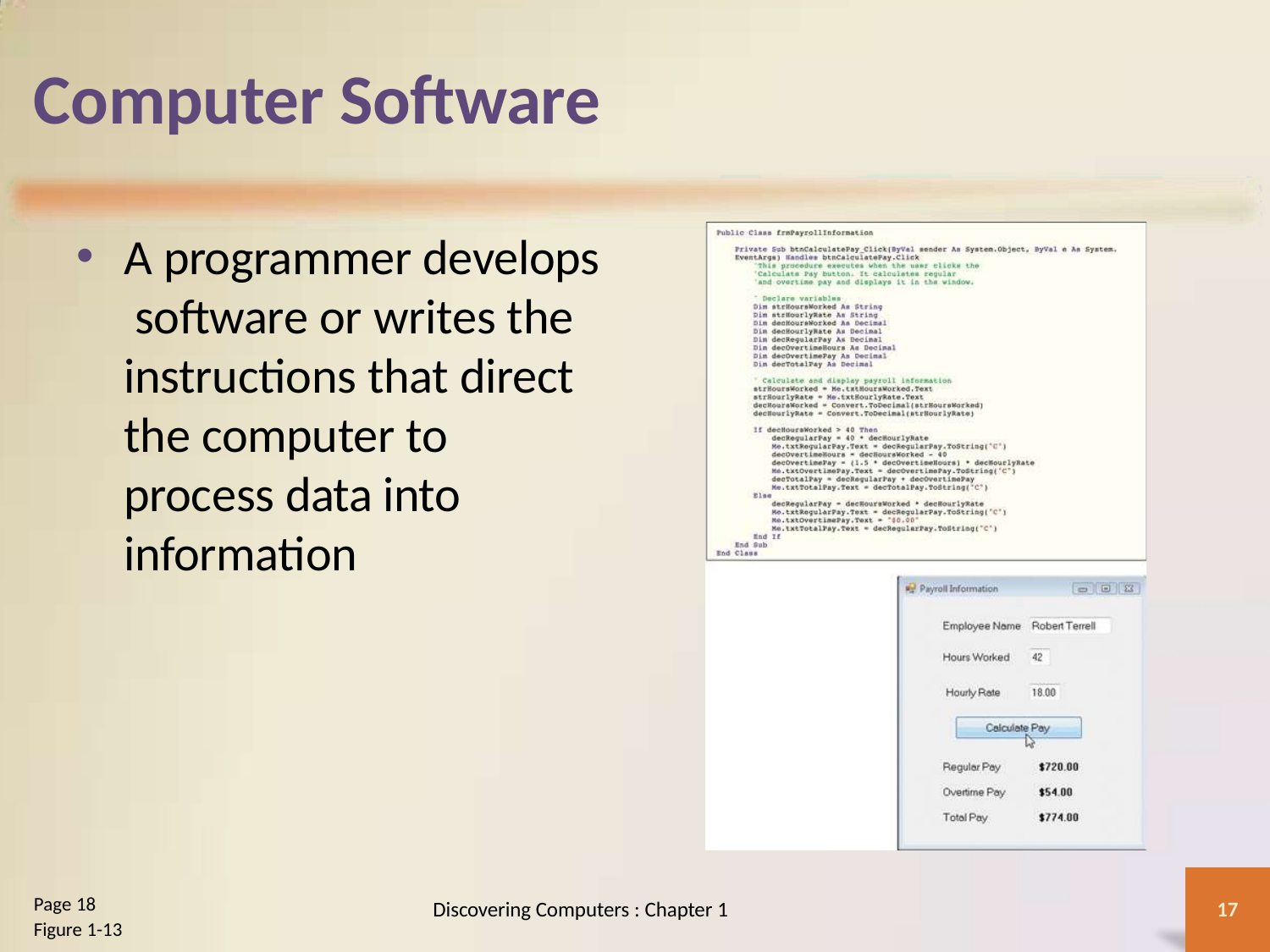

# Computer Software

A programmer develops  software or writes the  instructions that direct  the computer to  process data into  information
Page 18
Discovering Computers : Chapter 1
17
Figure 1-13